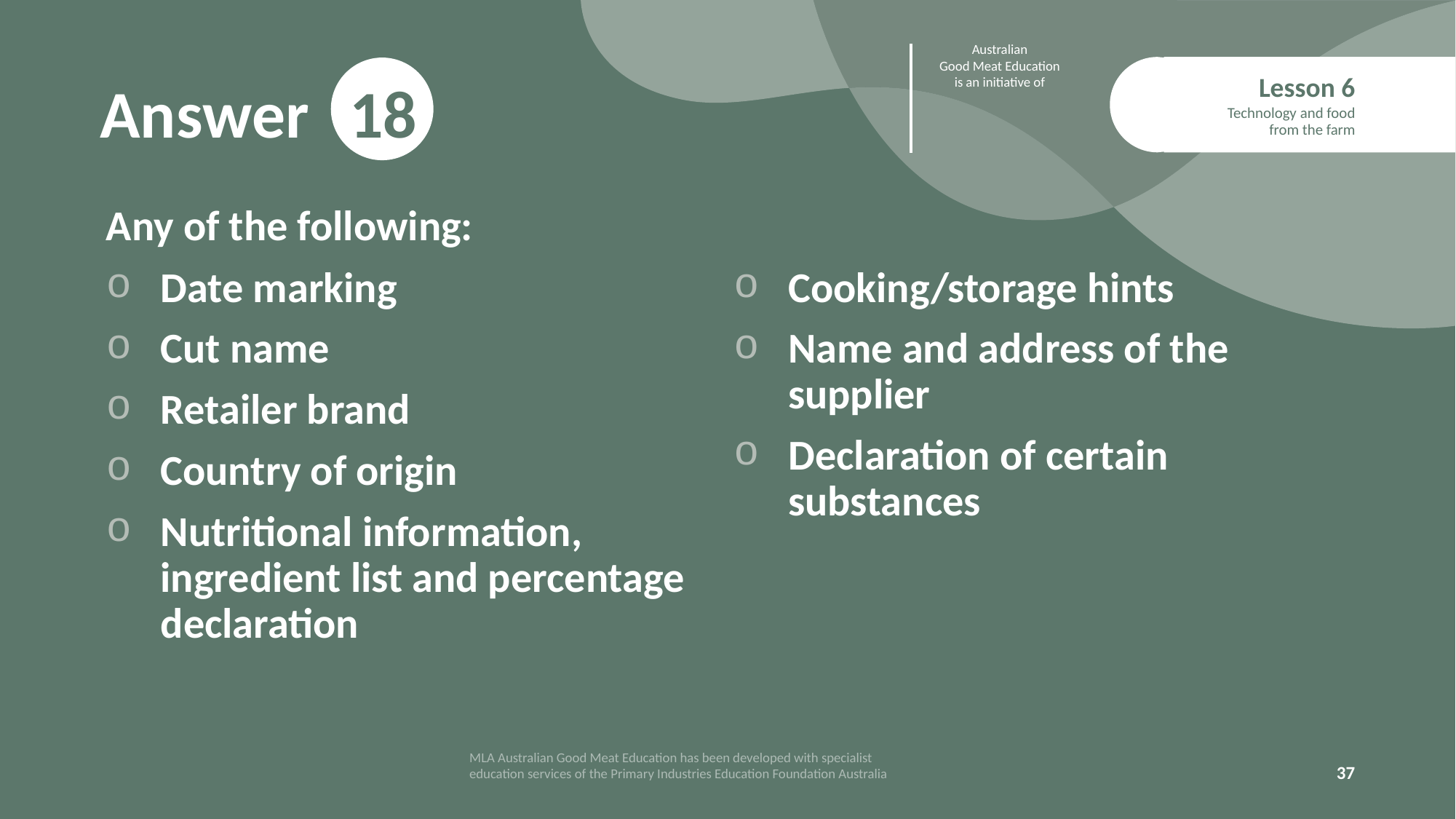

# Answer

18
Lesson 6
Technology and food from the farm
Any of the following:
Date marking
Cut name
Retailer brand
Country of origin
Nutritional information, ingredient list and percentage declaration
Cooking/storage hints
Name and address of the supplier
Declaration of certain substances
37